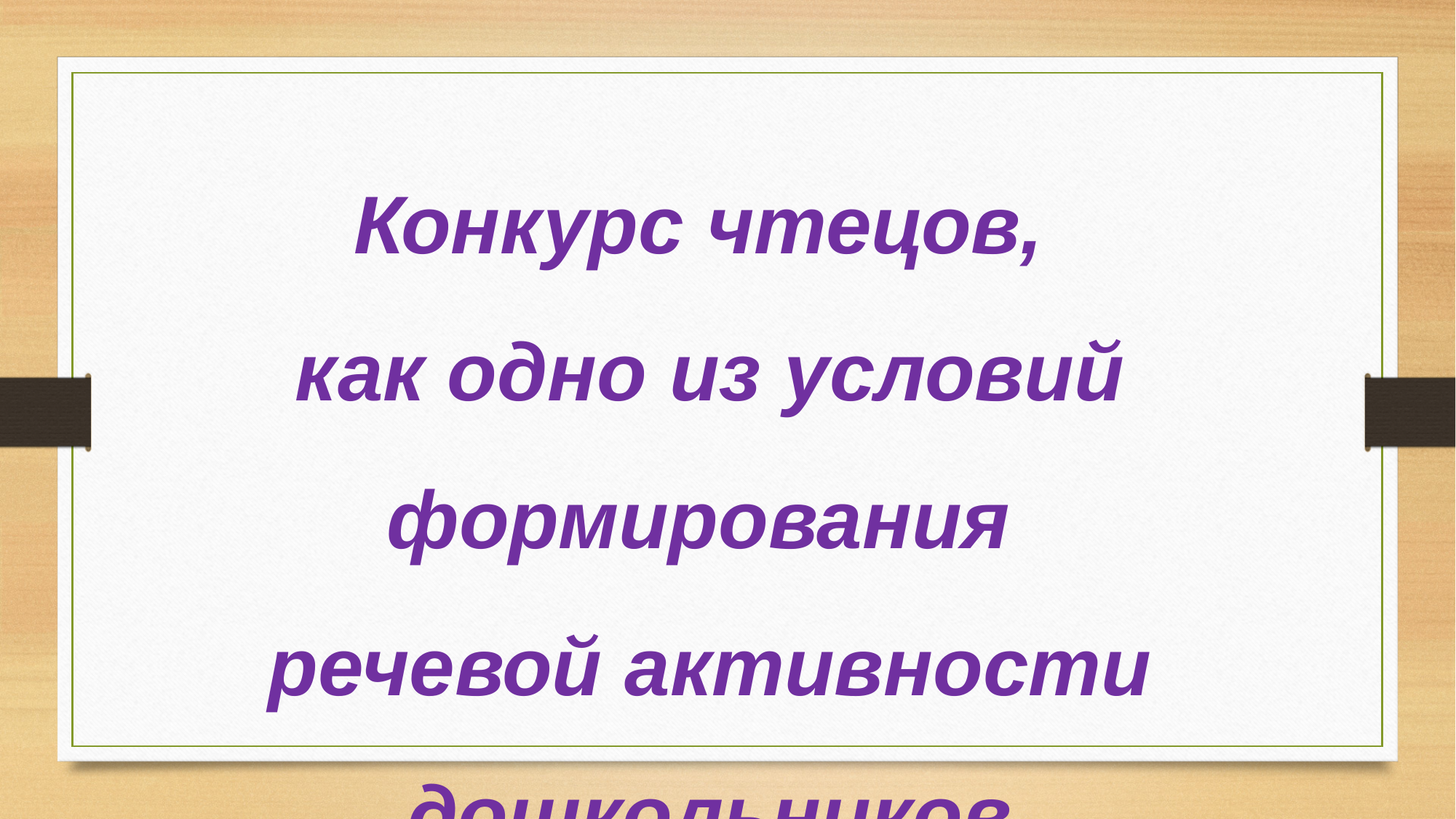

Конкурс чтецов,
как одно из условий формирования
речевой активности дошкольников